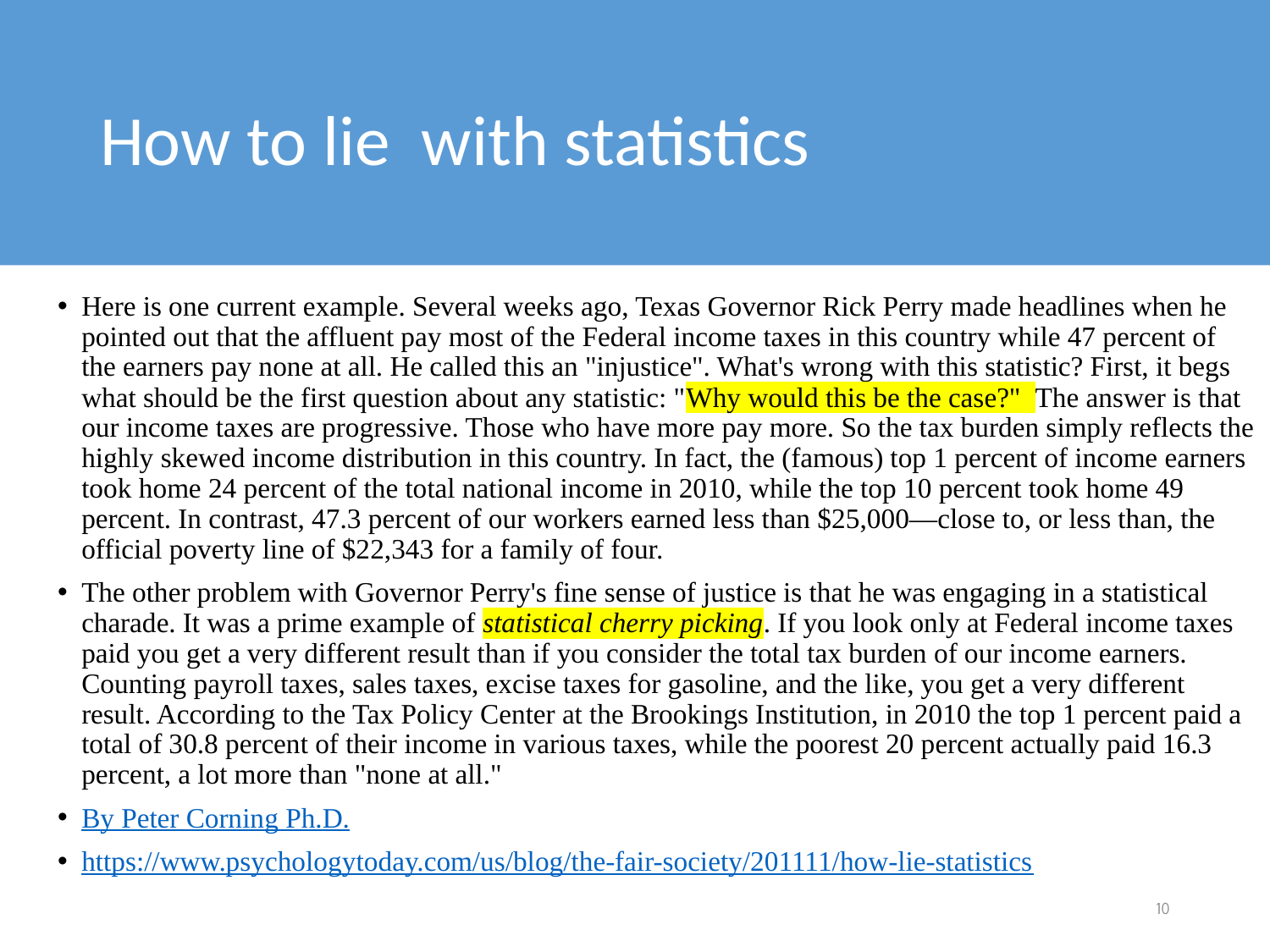

# How to lie  with statistics
Here is one current example. Several weeks ago, Texas Governor Rick Perry made headlines when he pointed out that the affluent pay most of the Federal income taxes in this country while 47 percent of the earners pay none at all. He called this an "injustice". What's wrong with this statistic? First, it begs what should be the first question about any statistic: "Why would this be the case?"  The answer is that our income taxes are progressive. Those who have more pay more. So the tax burden simply reflects the highly skewed income distribution in this country. In fact, the (famous) top 1 percent of income earners took home 24 percent of the total national income in 2010, while the top 10 percent took home 49 percent. In contrast, 47.3 percent of our workers earned less than $25,000—close to, or less than, the official poverty line of $22,343 for a family of four.
The other problem with Governor Perry's fine sense of justice is that he was engaging in a statistical charade. It was a prime example of statistical cherry picking. If you look only at Federal income taxes paid you get a very different result than if you consider the total tax burden of our income earners. Counting payroll taxes, sales taxes, excise taxes for gasoline, and the like, you get a very different result. According to the Tax Policy Center at the Brookings Institution, in 2010 the top 1 percent paid a total of 30.8 percent of their income in various taxes, while the poorest 20 percent actually paid 16.3 percent, a lot more than "none at all."
By Peter Corning Ph.D.
https://www.psychologytoday.com/us/blog/the-fair-society/201111/how-lie-statistics

10